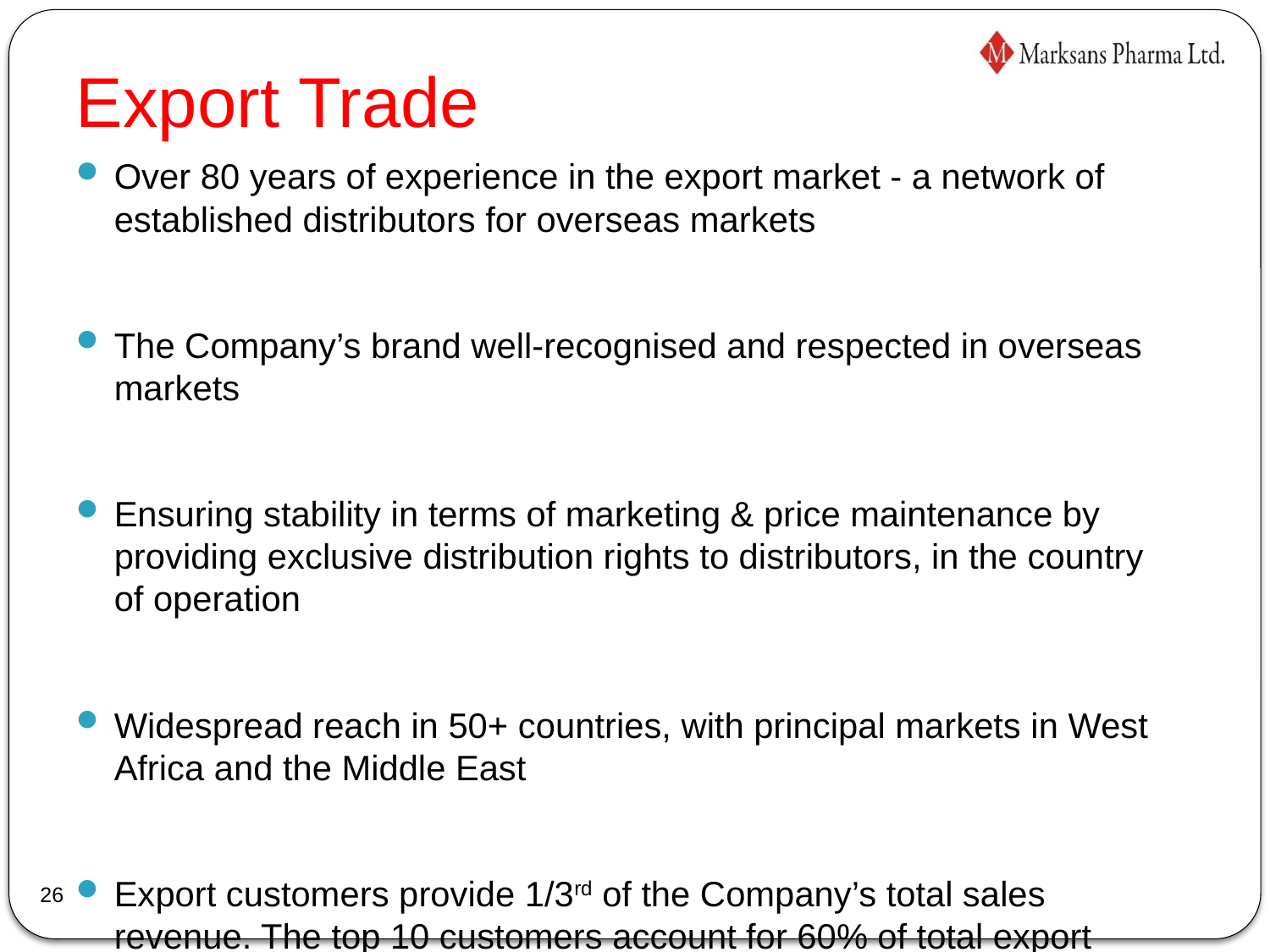

# Export Trade
Over 80 years of experience in the export market - a network of established distributors for overseas markets

The Company’s brand well-recognised and respected in overseas markets

Ensuring stability in terms of marketing & price maintenance by providing exclusive distribution rights to distributors, in the country of operation

Widespread reach in 50+ countries, with principal markets in West Africa and the Middle East

Export customers provide 1/3rd of the Company’s total sales revenue. The top 10 customers account for 60% of total export turnover and 20% of total Company turnover

26